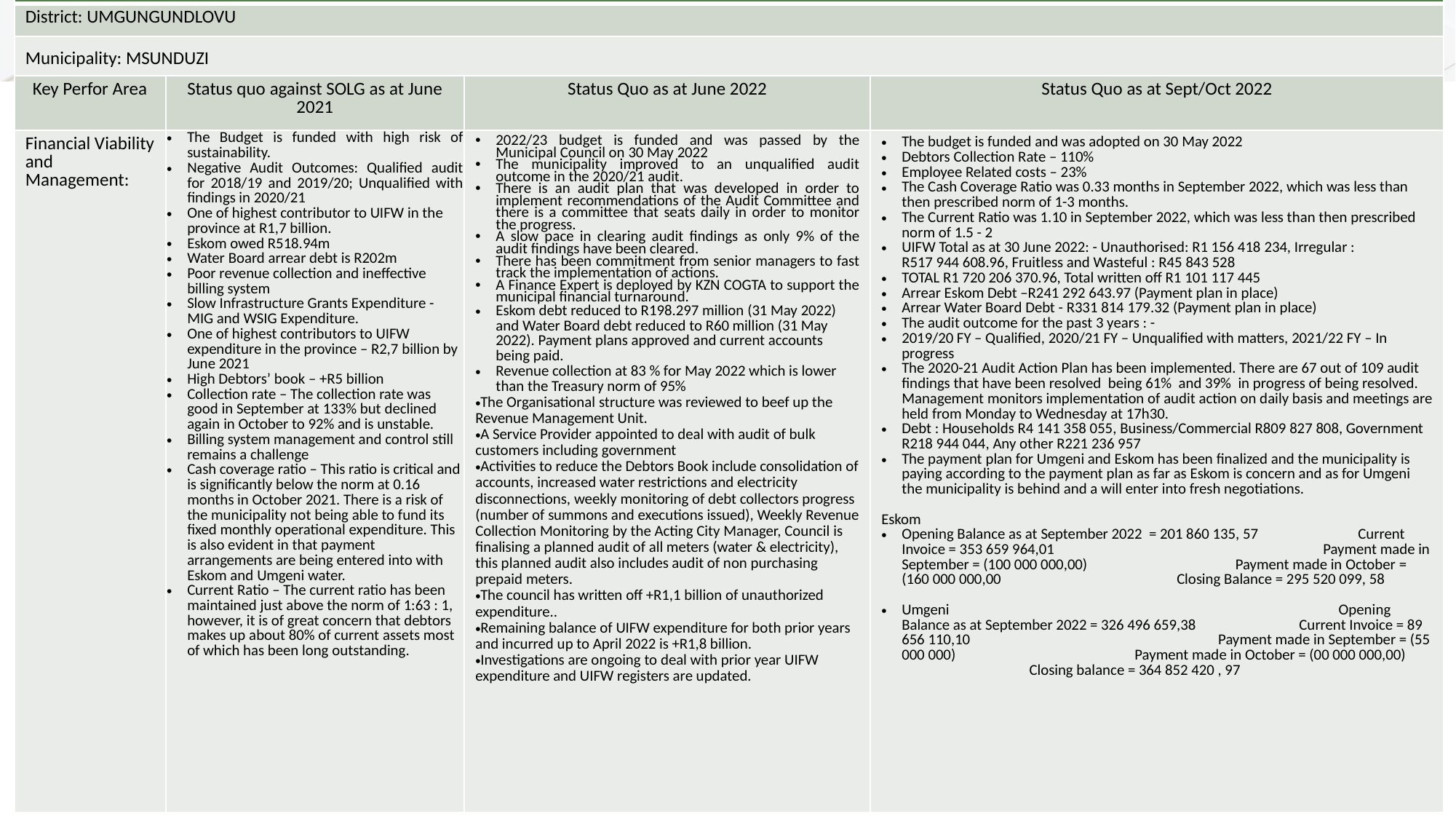

| Province: KwaZulu Natal |  |  |  |
| --- | --- | --- | --- |
| District: UMGUNGUNDLOVU |  |  |  |
| Municipality: MSUNDUZI |  |  |  |
| Key Perfor Area | Status quo against SOLG as at June 2021 | Status Quo as at June 2022 | Status Quo as at Sept/Oct 2022 |
| Financial Viability and Management: | The Budget is funded with high risk of sustainability. Negative Audit Outcomes: Qualified audit for 2018/19 and 2019/20; Unqualified with findings in 2020/21 One of highest contributor to UIFW in the province at R1,7 billion. Eskom owed R518.94m Water Board arrear debt is R202m Poor revenue collection and ineffective billing system Slow Infrastructure Grants Expenditure - MIG and WSIG Expenditure. ​ One of highest contributors to UIFW expenditure in the province – R2,7 billion by June 2021 High Debtors’ book – +R5 billion Collection rate – The collection rate was good in September at 133% but declined again in October to 92% and is unstable. Billing system management and control still remains a challenge Cash coverage ratio – This ratio is critical and is significantly below the norm at 0.16 months in October 2021. There is a risk of the municipality not being able to fund its fixed monthly operational expenditure. This is also evident in that payment arrangements are being entered into with Eskom and Umgeni water. Current Ratio – The current ratio has been maintained just above the norm of 1:63 : 1, however, it is of great concern that debtors makes up about 80% of current assets most of which has been long outstanding. | 2022/23 budget is funded and was passed by the Municipal Council on 30 May 2022 The municipality improved to an unqualified audit outcome in the 2020/21 audit. There is an audit plan that was developed in order to implement recommendations of the Audit Committee and there is a committee that seats daily in order to monitor the progress. A slow pace in clearing audit findings as only 9% of the audit findings have been cleared. There has been commitment from senior managers to fast track the implementation of actions. A Finance Expert is deployed by KZN COGTA to support the municipal financial turnaround. Eskom debt reduced to R198.297 million (31 May 2022) and Water Board debt reduced to R60 million (31 May 2022). Payment plans approved and current accounts being paid. Revenue collection at 83 % for May 2022 which is lower than the Treasury norm of 95% The Organisational structure was reviewed to beef up the Revenue Management Unit. A Service Provider appointed to deal with audit of bulk customers including government Activities to reduce the Debtors Book include consolidation of accounts, increased water restrictions and electricity disconnections, weekly monitoring of debt collectors progress (number of summons and executions issued), Weekly Revenue Collection Monitoring by the Acting City Manager, Council is finalising a planned audit of all meters (water & electricity), this planned audit also includes audit of non purchasing prepaid meters. The council has written off +R1,1 billion of unauthorized expenditure.. Remaining balance of UIFW expenditure for both prior years and incurred up to April 2022 is +R1,8 billion. Investigations are ongoing to deal with prior year UIFW expenditure and UIFW registers are updated. | The budget is funded and was adopted on 30 May 2022 Debtors Collection Rate – 110% Employee Related costs – 23% The Cash Coverage Ratio was 0.33 months in September 2022, which was less than then prescribed norm of 1-3 months. The Current Ratio was 1.10 in September 2022, which was less than then prescribed norm of 1.5 - 2 UIFW Total as at 30 June 2022: - Unauthorised: R1 156 418 234, Irregular : R517 944 608.96, Fruitless and Wasteful : R45 843 528 TOTAL R1 720 206 370.96, Total written off R1 101 117 445 Arrear Eskom Debt –R241 292 643.97 (Payment plan in place) Arrear Water Board Debt - R331 814 179.32 (Payment plan in place) The audit outcome for the past 3 years : - 2019/20 FY – Qualified, 2020/21 FY – Unqualified with matters, 2021/22 FY – In progress The 2020-21 Audit Action Plan has been implemented. There are 67 out of 109 audit findings that have been resolved being 61% and 39% in progress of being resolved. Management monitors implementation of audit action on daily basis and meetings are held from Monday to Wednesday at 17h30. Debt : Households R4 141 358 055, Business/Commercial R809 827 808, Government R218 944 044, Any other R221 236 957 The payment plan for Umgeni and Eskom has been finalized and the municipality is paying according to the payment plan as far as Eskom is concern and as for Umgeni the municipality is behind and a will enter into fresh negotiations. Eskom Opening Balance as at September 2022 = 201 860 135, 57 Current Invoice = 353 659 964,01 Payment made in September = (100 000 000,00) Payment made in October = (160 000 000,00 Closing Balance = 295 520 099, 58 Umgeni Opening Balance as at September 2022 = 326 496 659,38 Current Invoice = 89 656 110,10 Payment made in September = (55 000 000) Payment made in October = (00 000 000,00) Closing balance = 364 852 420 , 97 |
#